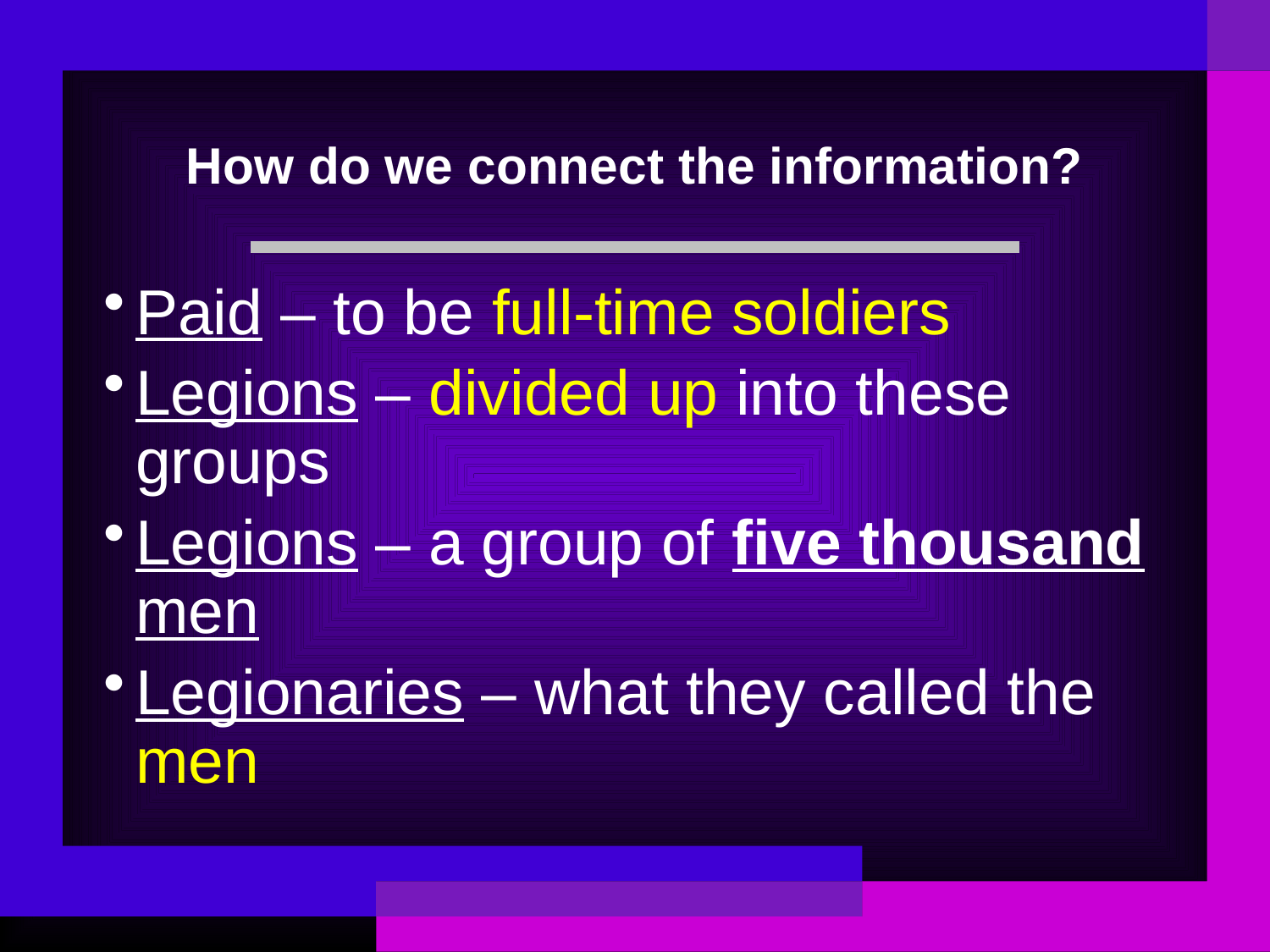

# How do we connect the information?
Paid – to be full-time soldiers
Legions – divided up into these groups
Legions – a group of five thousand men
Legionaries – what they called the men